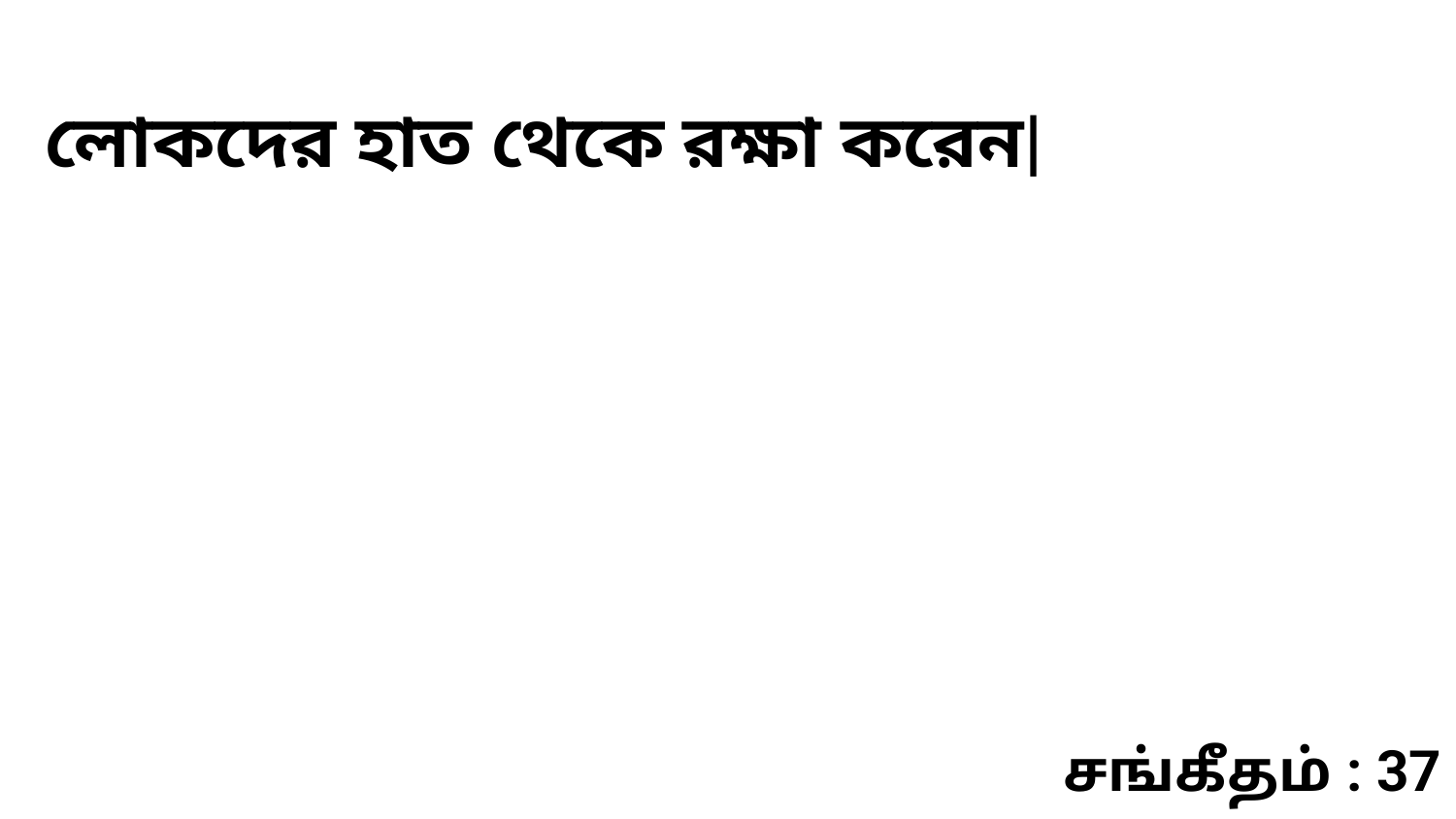

লোকদের হাত থেকে রক্ষা করেন|
சங்கீதம் : 37